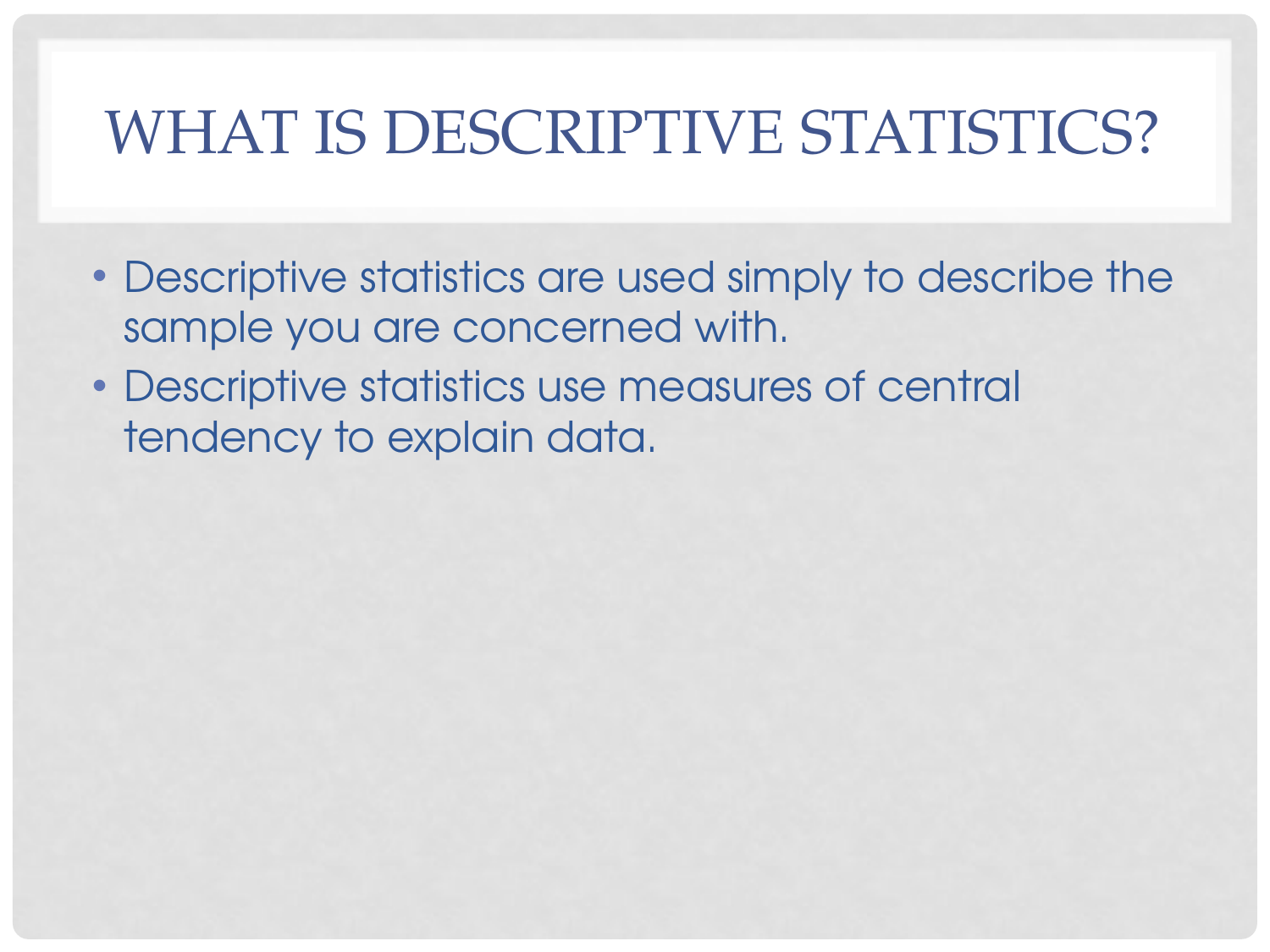

# What is descriptive statistics?
Descriptive statistics are used simply to describe the sample you are concerned with.
Descriptive statistics use measures of central tendency to explain data.